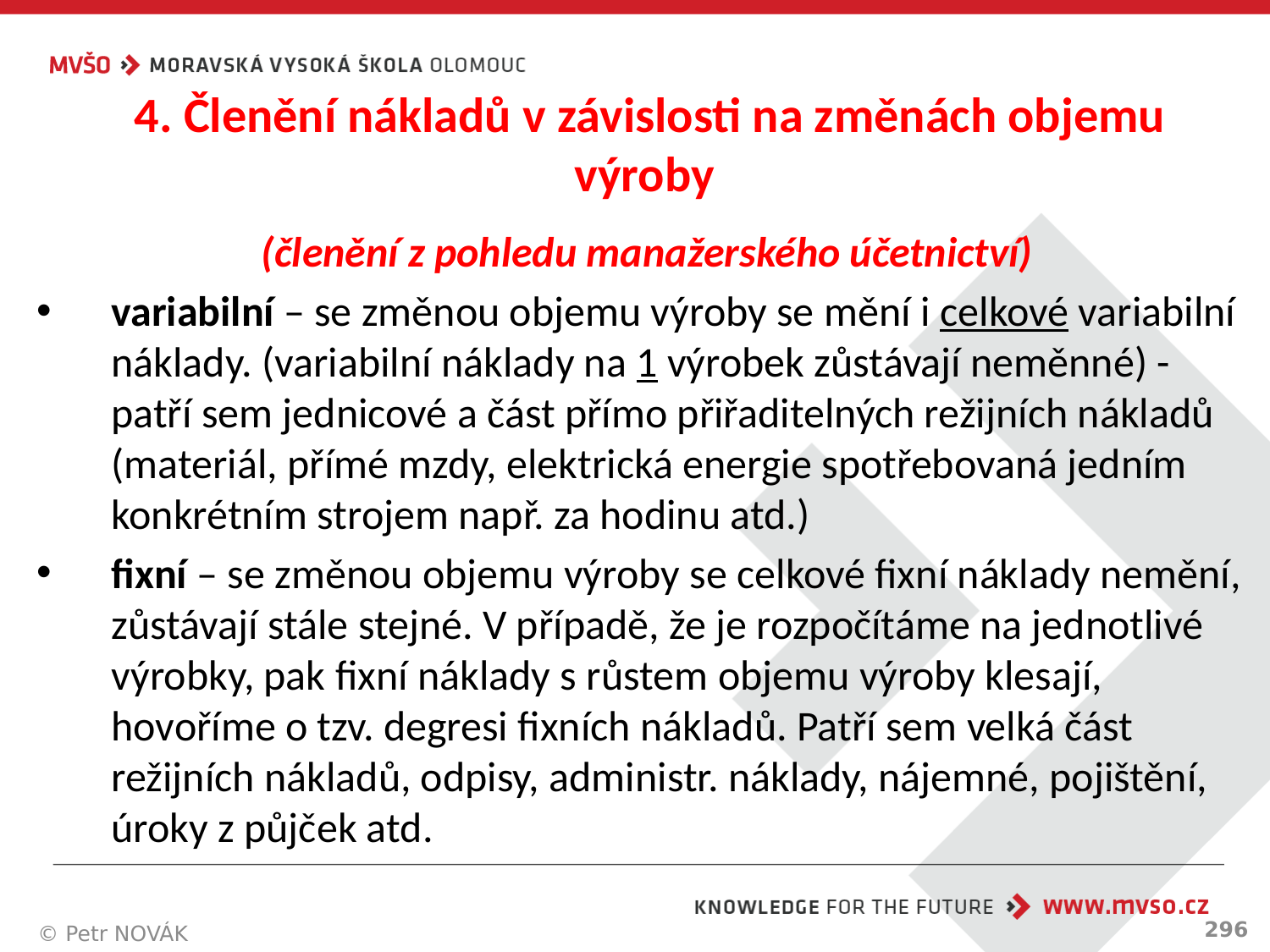

# 4. Členění nákladů v závislosti na změnách objemu výroby
(členění z pohledu manažerského účetnictví)
variabilní – se změnou objemu výroby se mění i celkové variabilní náklady. (variabilní náklady na 1 výrobek zůstávají neměnné) - patří sem jednicové a část přímo přiřaditelných režijních nákladů (materiál, přímé mzdy, elektrická energie spotřebovaná jedním konkrétním strojem např. za hodinu atd.)
fixní – se změnou objemu výroby se celkové fixní náklady nemění, zůstávají stále stejné. V případě, že je rozpočítáme na jednotlivé výrobky, pak fixní náklady s růstem objemu výroby klesají, hovoříme o tzv. degresi fixních nákladů. Patří sem velká část režijních nákladů, odpisy, administr. náklady, nájemné, pojištění, úroky z půjček atd.
296
© Petr NOVÁK